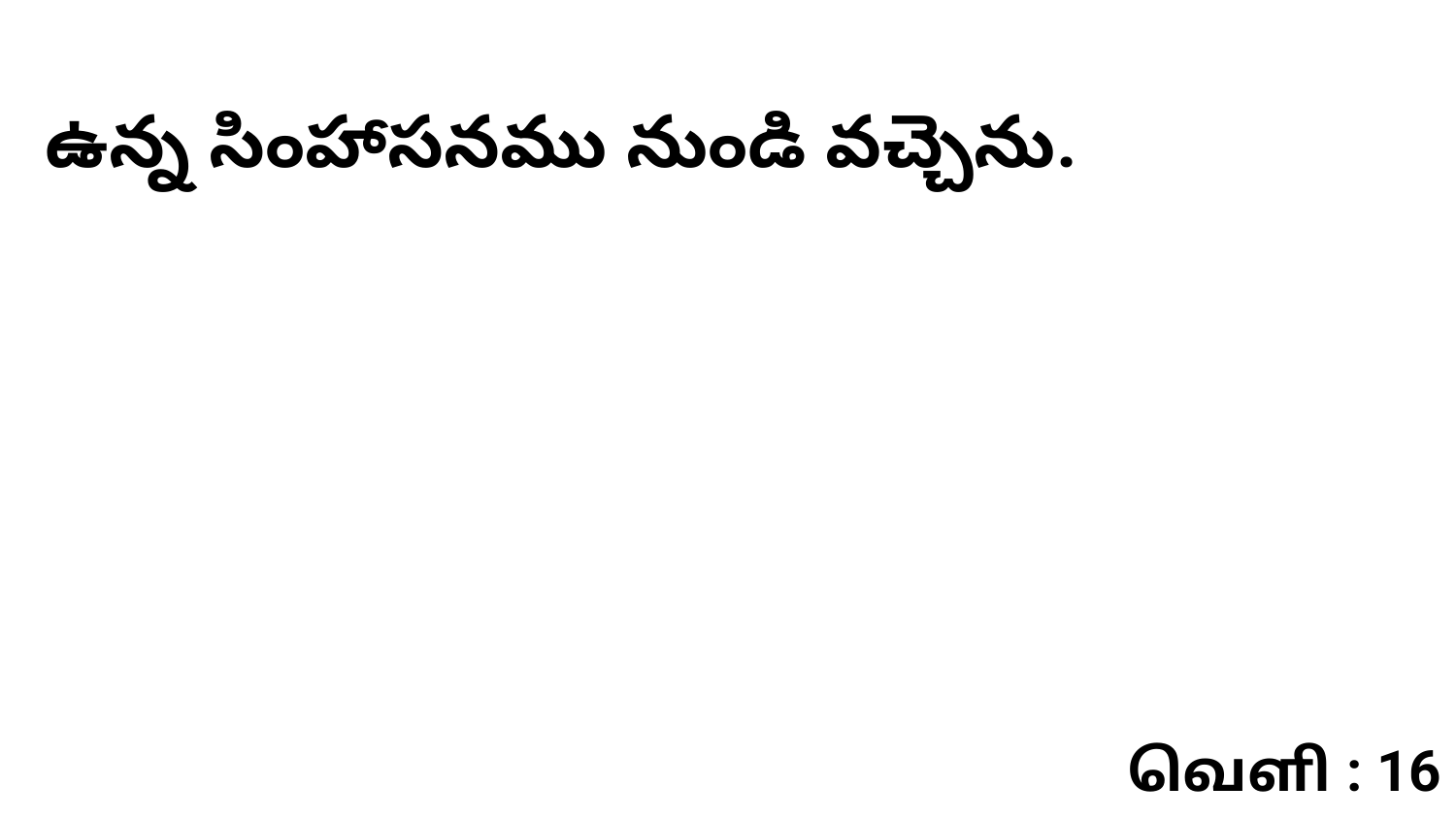

ఉన్న సింహాసనము నుండి వచ్చెను.
வெளி : 16